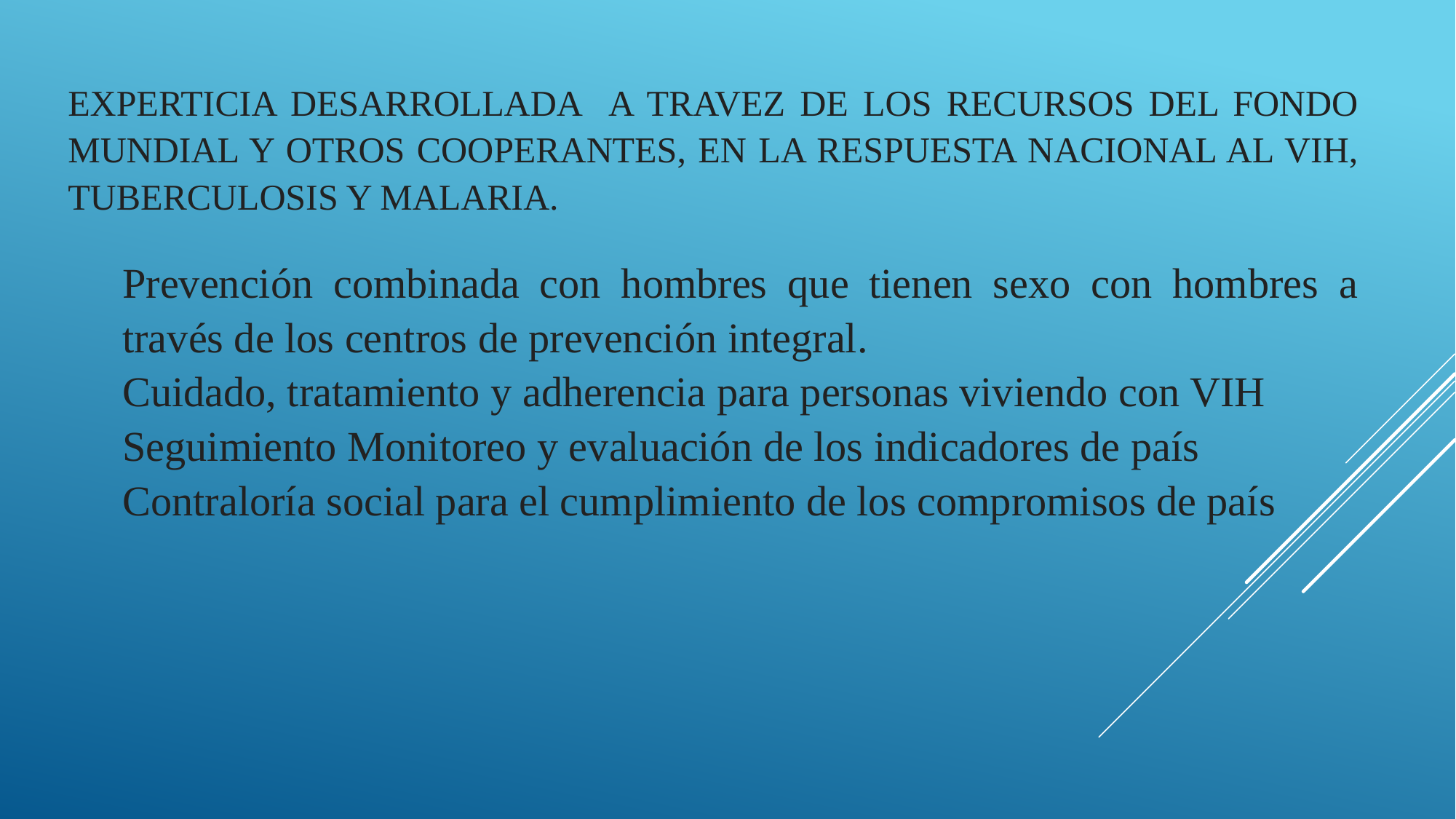

EXPERTICIA DESARROLLADA  A TRAVEZ DE LOS RECURSOS DEL FONDO MUNDIAL Y OTROS COOPERANTES, EN LA RESPUESTA NACIONAL AL VIH, TUBERCULOSIS Y MALARIA.

Prevención combinada con hombres que tienen sexo con hombres a través de los centros de prevención integral.
Cuidado, tratamiento y adherencia para personas viviendo con VIH
Seguimiento Monitoreo y evaluación de los indicadores de país
Contraloría social para el cumplimiento de los compromisos de país